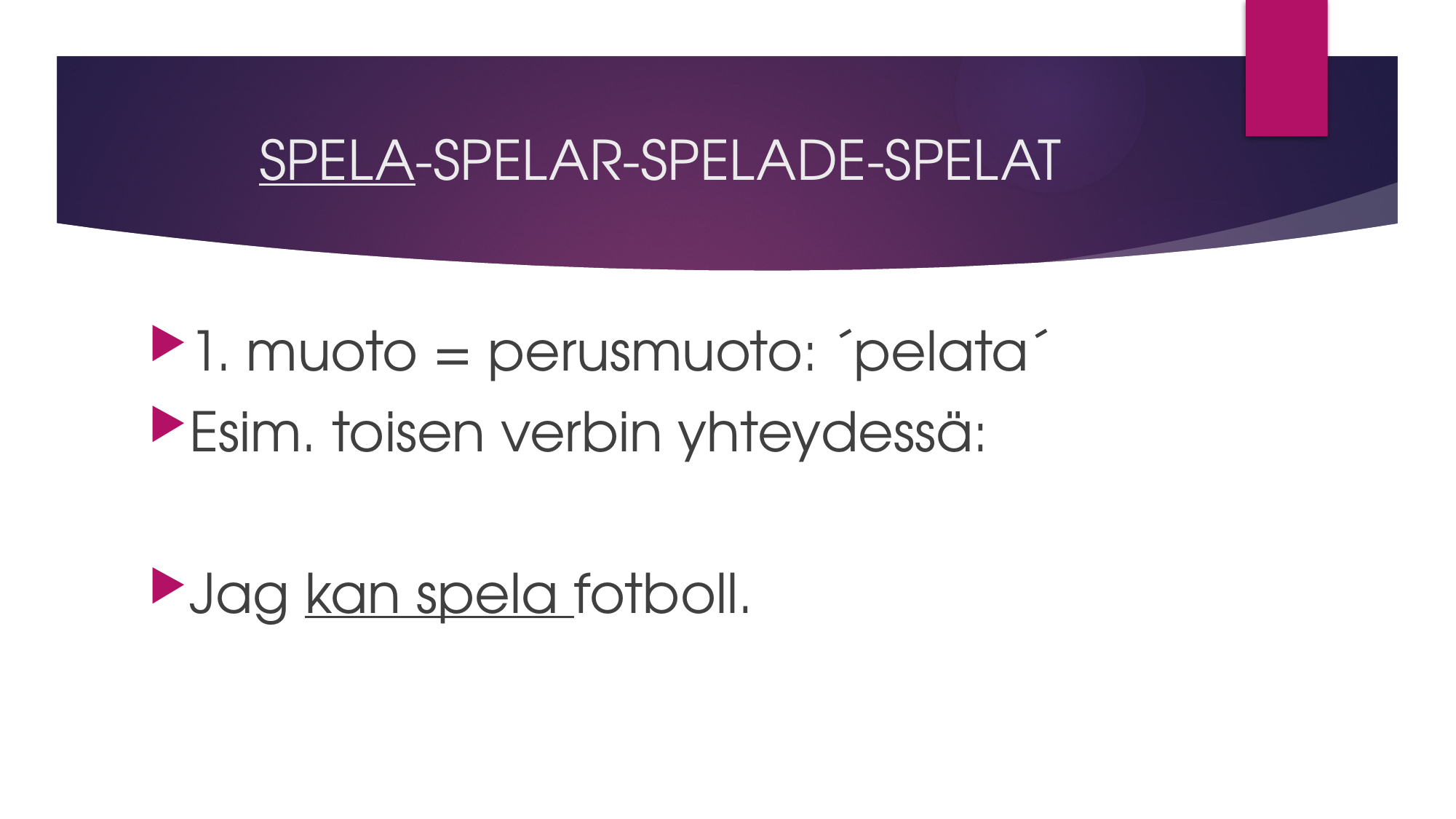

# SPELA-SPELAR-SPELADE-SPELAT
1. muoto = perusmuoto: ´pelata´
Esim. toisen verbin yhteydessä:

Jag kan spela fotboll.